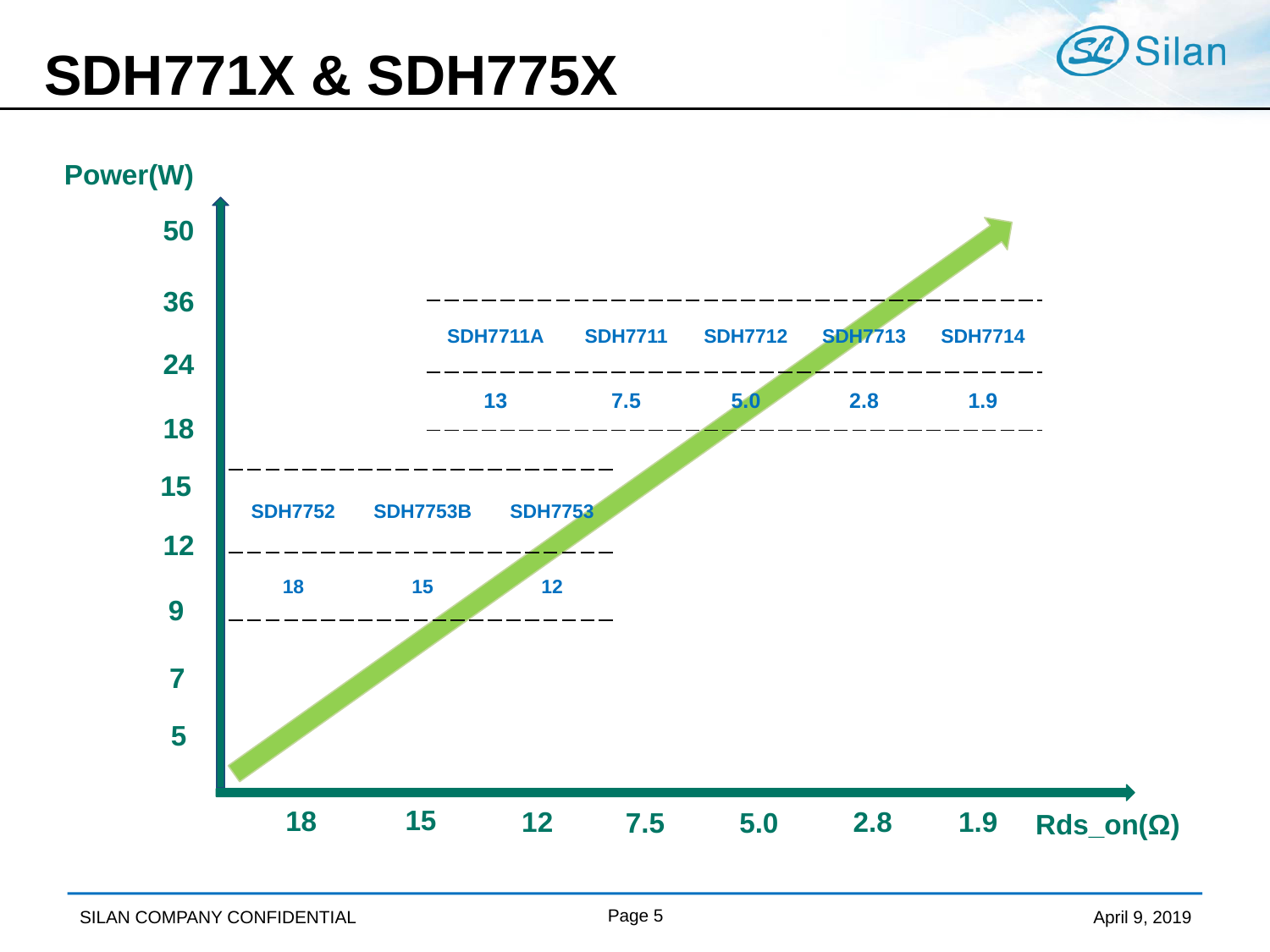

# SDH771X & SDH775X
Power(W)
50
36
| SDH7711A | SDH7711 | SDH7712 | SDH7713 | SDH7714 |
| --- | --- | --- | --- | --- |
| 13 | 7.5 | 5.0 | 2.8 | 1.9 |
24
18
15
| SDH7752 | SDH7753B | SDH7753 |
| --- | --- | --- |
| 18 | 15 | 12 |

12
9
7
5

15
18
12
2.8
1.9
7.5
5.0
Rds_on(Ω)
Page 5
April 9, 2019